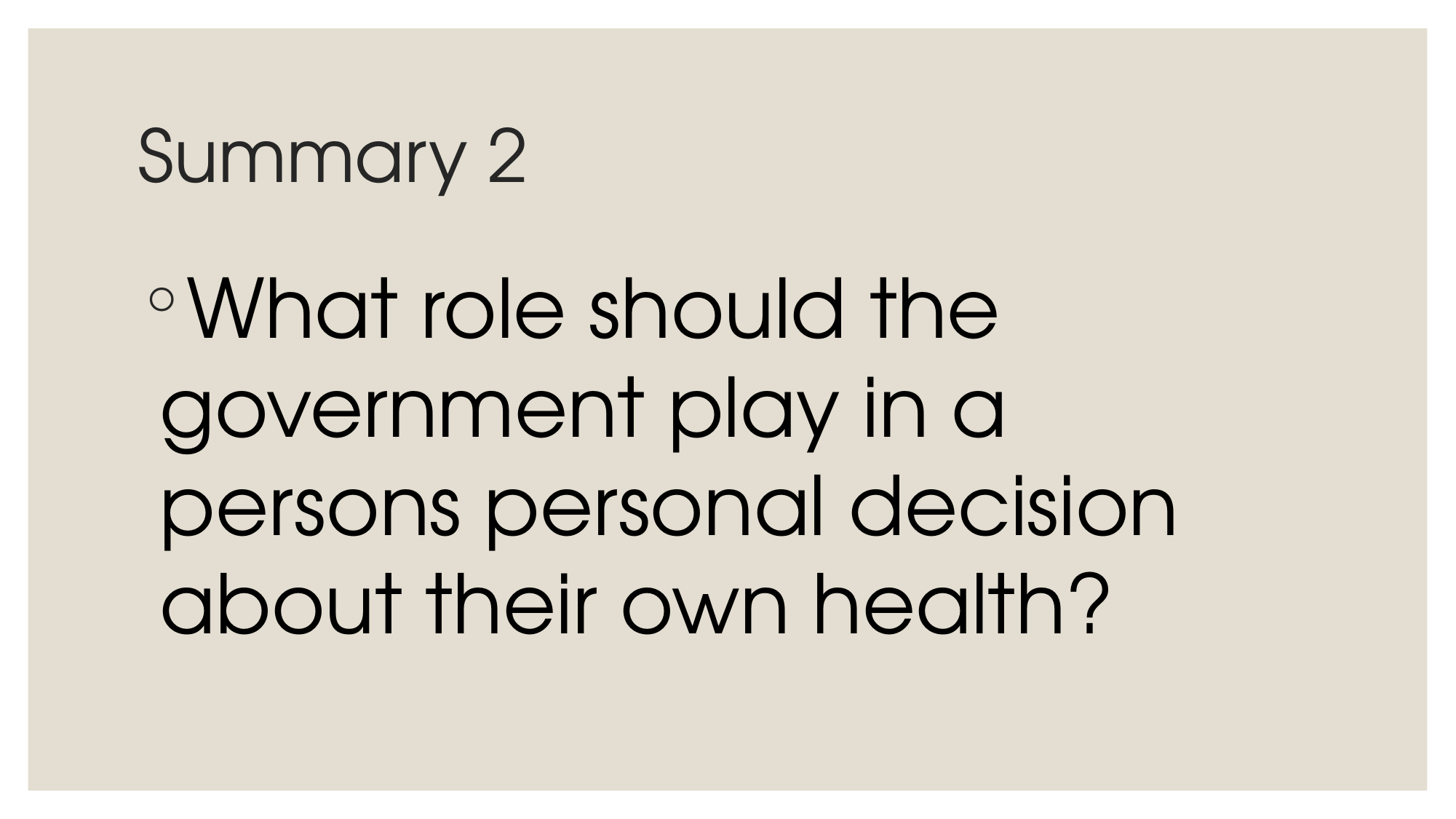

# Summary 2
What role should the government play in a persons personal decision about their own health?